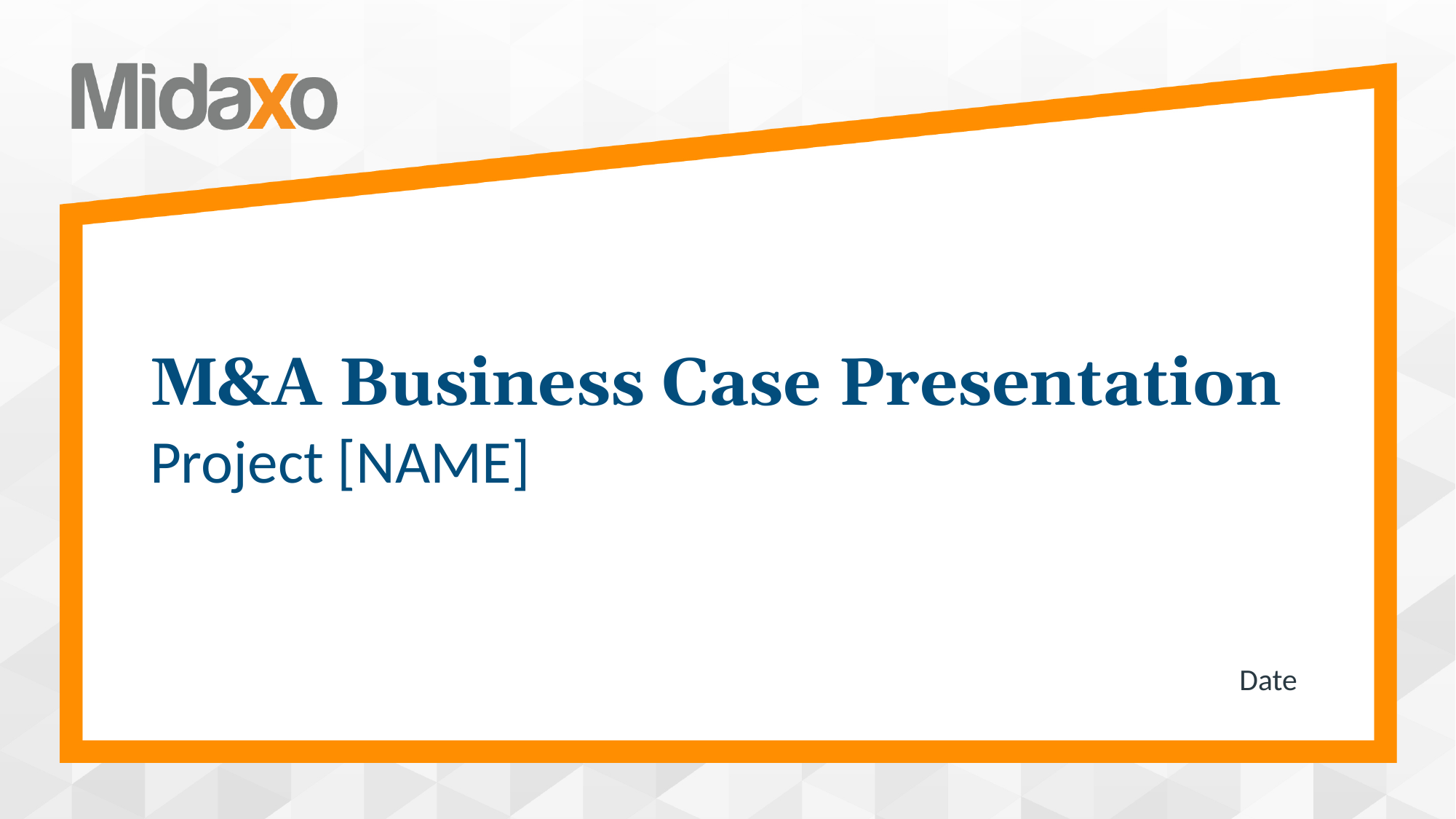

M&A Business Case Presentation
Project [NAME]
Date